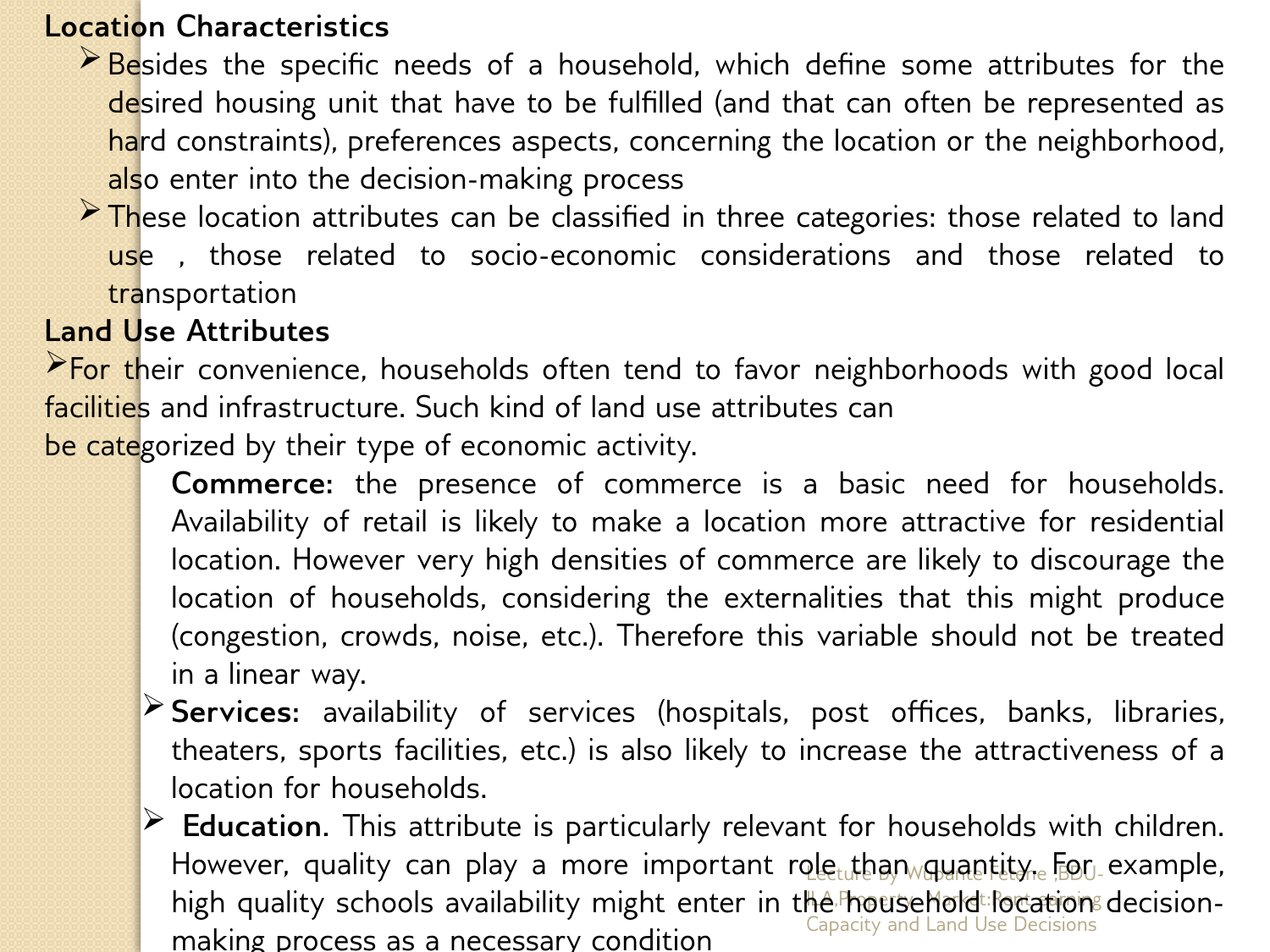

Location Characteristics
Besides the specific needs of a household, which define some attributes for the desired housing unit that have to be fulfilled (and that can often be represented as hard constraints), preferences aspects, concerning the location or the neighborhood, also enter into the decision-making process
These location attributes can be classified in three categories: those related to land use , those related to socio-economic considerations and those related to transportation
Land Use Attributes
For their convenience, households often tend to favor neighborhoods with good local facilities and infrastructure. Such kind of land use attributes can
be categorized by their type of economic activity.
Commerce: the presence of commerce is a basic need for households. Availability of retail is likely to make a location more attractive for residential location. However very high densities of commerce are likely to discourage the location of households, considering the externalities that this might produce (congestion, crowds, noise, etc.). Therefore this variable should not be treated in a linear way.
Services: availability of services (hospitals, post offices, banks, libraries, theaters, sports facilities, etc.) is also likely to increase the attractiveness of a location for households.
 Education. This attribute is particularly relevant for households with children. However, quality can play a more important role than quantity. For example, high quality schools availability might enter in the household location decision-making process as a necessary condition

_
Lecture by Wubante Fetene ,BDU-ILA,Property  Market:Rent earning Capacity and Land Use Decisions